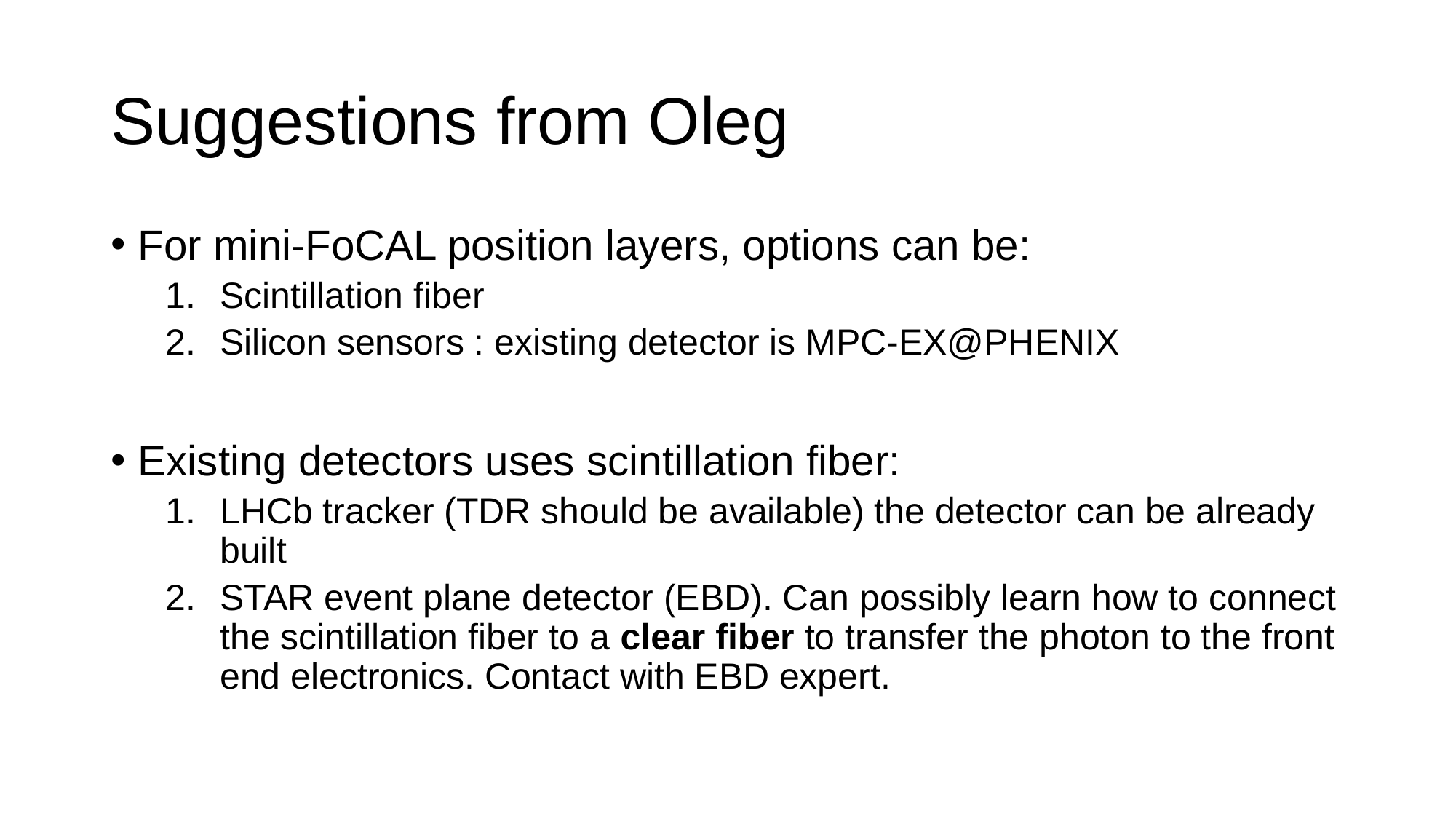

# Suggestions from Oleg
For mini-FoCAL position layers, options can be:
Scintillation fiber
Silicon sensors : existing detector is MPC-EX@PHENIX

Existing detectors uses scintillation fiber:
LHCb tracker (TDR should be available) the detector can be already built
STAR event plane detector (EBD). Can possibly learn how to connect the scintillation fiber to a clear fiber to transfer the photon to the front end electronics. Contact with EBD expert.